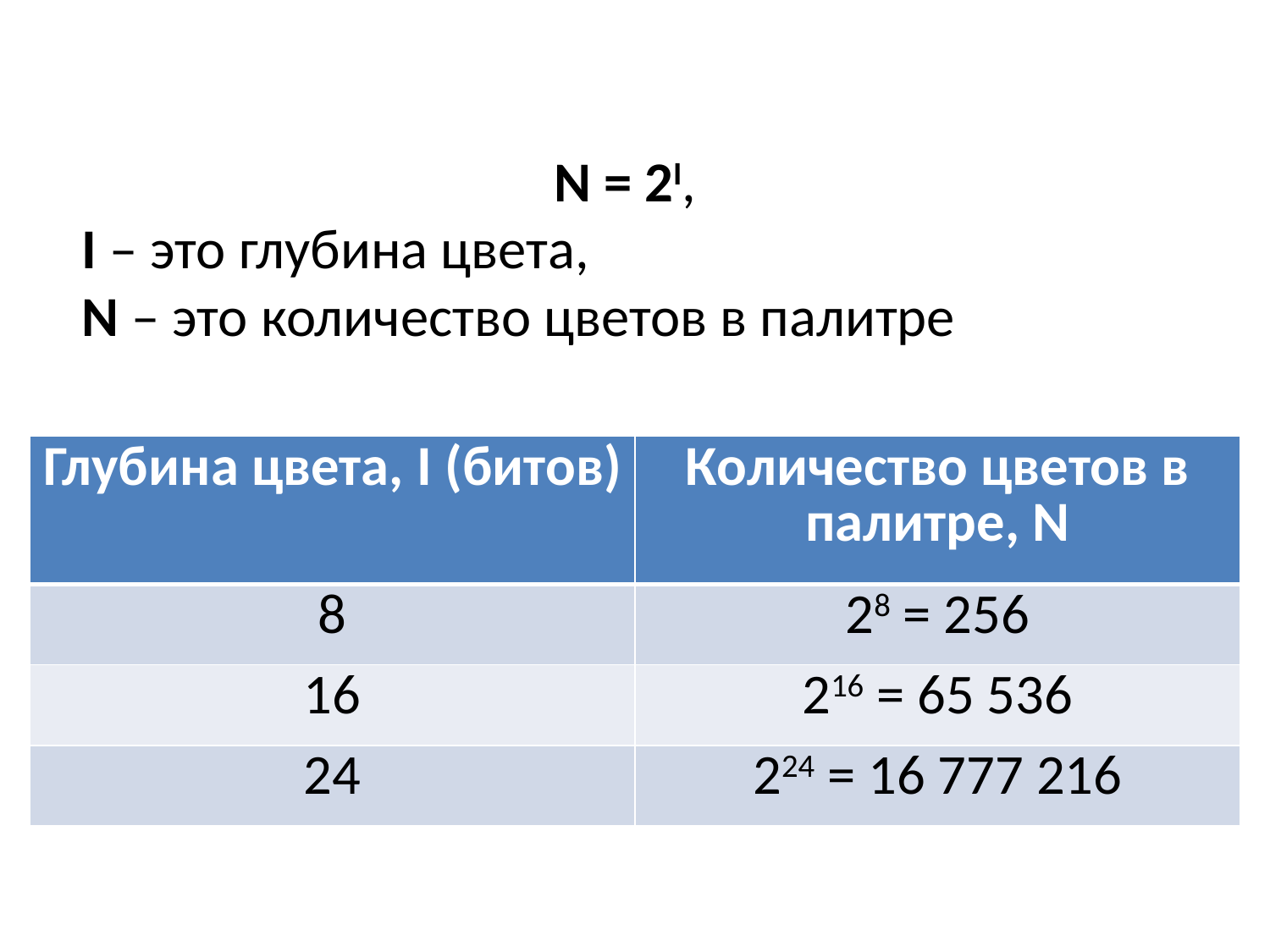

N = 2I,
I – это глубина цвета,
N – это количество цветов в палитре
| Глубина цвета, I (битов) | Количество цветов в палитре, N |
| --- | --- |
| 8 | 28 = 256 |
| 16 | 216 = 65 536 |
| 24 | 224 = 16 777 216 |